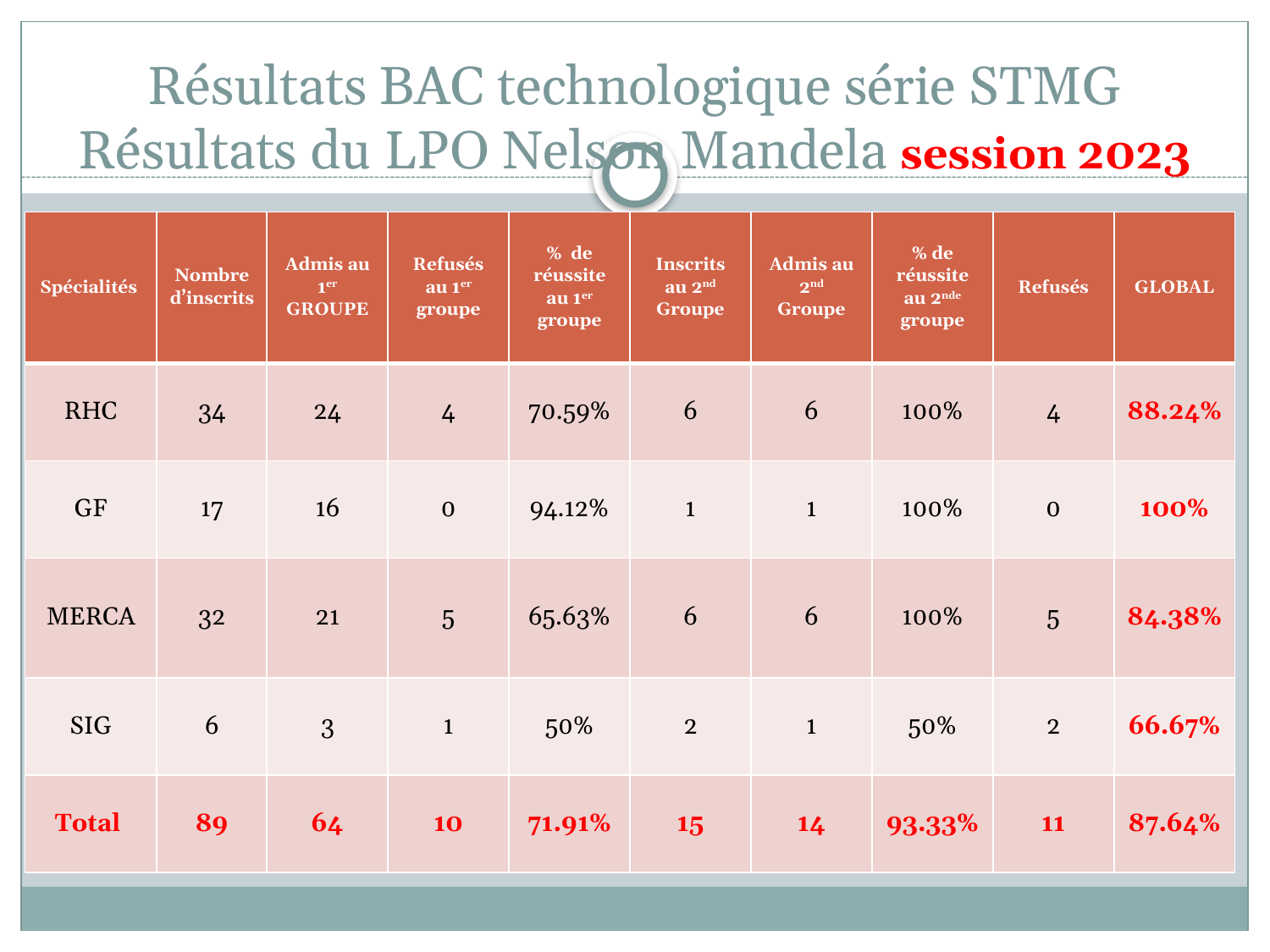

# Résultats BAC technologique série STMG Résultats du LPO Nelson Mandela session 2023
| Spécialités | Nombre d’inscrits | Admis au 1er GROUPE | Refusés au 1er groupe | % de réussite au 1er groupe | Inscrits au 2nd Groupe | Admis au 2nd Groupe | % de réussite au 2nde groupe | Refusés | GLOBAL |
| --- | --- | --- | --- | --- | --- | --- | --- | --- | --- |
| RHC | 34 | 24 | 4 | 70.59% | 6 | 6 | 100% | 4 | 88.24% |
| GF | 17 | 16 | 0 | 94.12% | 1 | 1 | 100% | 0 | 100% |
| MERCA | 32 | 21 | 5 | 65.63% | 6 | 6 | 100% | 5 | 84.38% |
| SIG | 6 | 3 | 1 | 50% | 2 | 1 | 50% | 2 | 66.67% |
| Total | 89 | 64 | 10 | 71.91% | 15 | 14 | 93.33% | 11 | 87.64% |